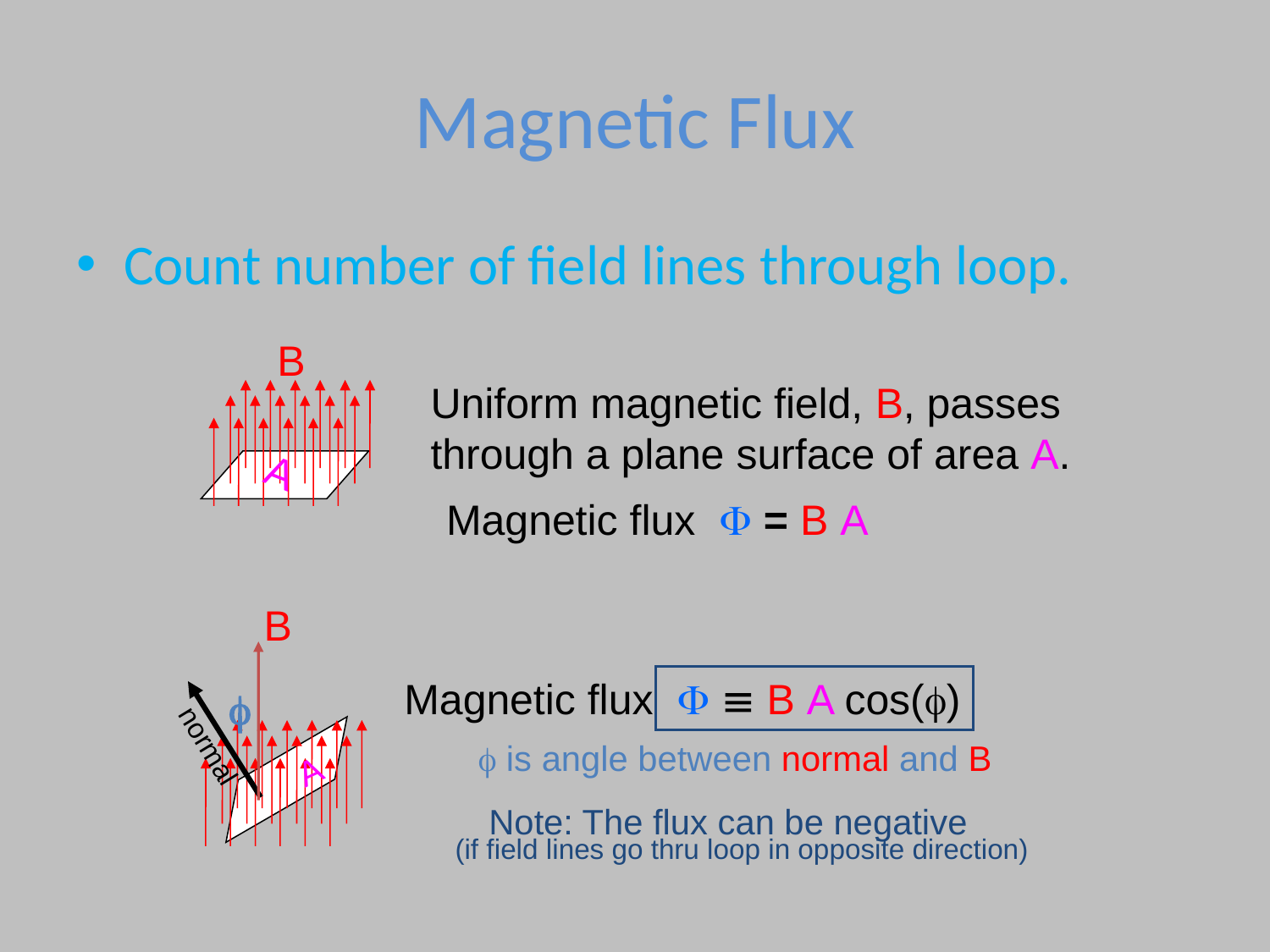

# Magnetic Flux
Count number of field lines through loop.
B
Uniform magnetic field, B, passes through a plane surface of area A.

A
Magnetic flux  Φ = B A
B

φ

normal
A

Magnetic flux  Φ ≡ B A cos(φ)

φ is angle between normal and B
Note: The flux can be negative
(if field lines go thru loop in opposite direction)